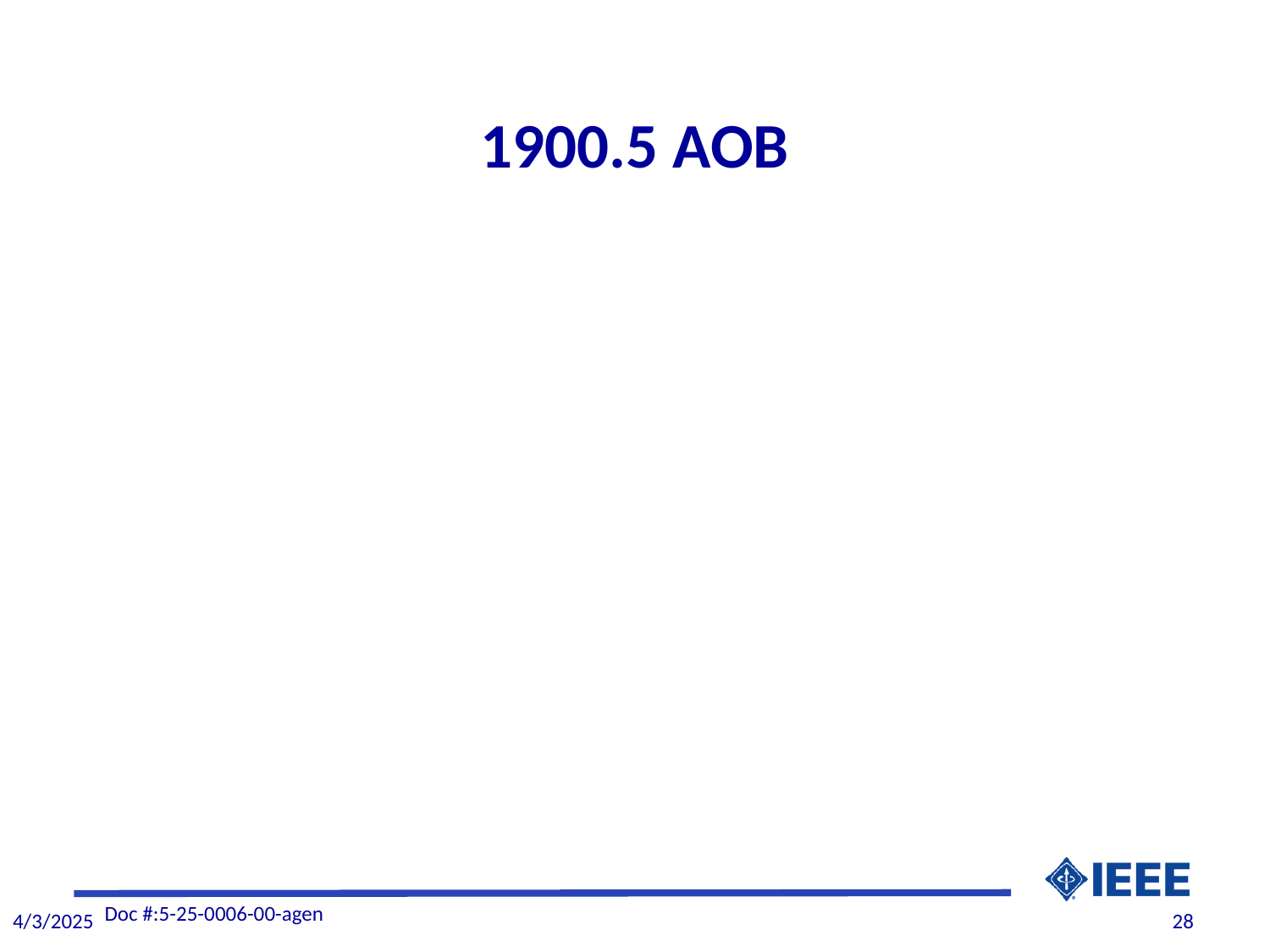

# 1900.5 AOB

Doc #:5-25-0006-00-agen
4/3/2025
28